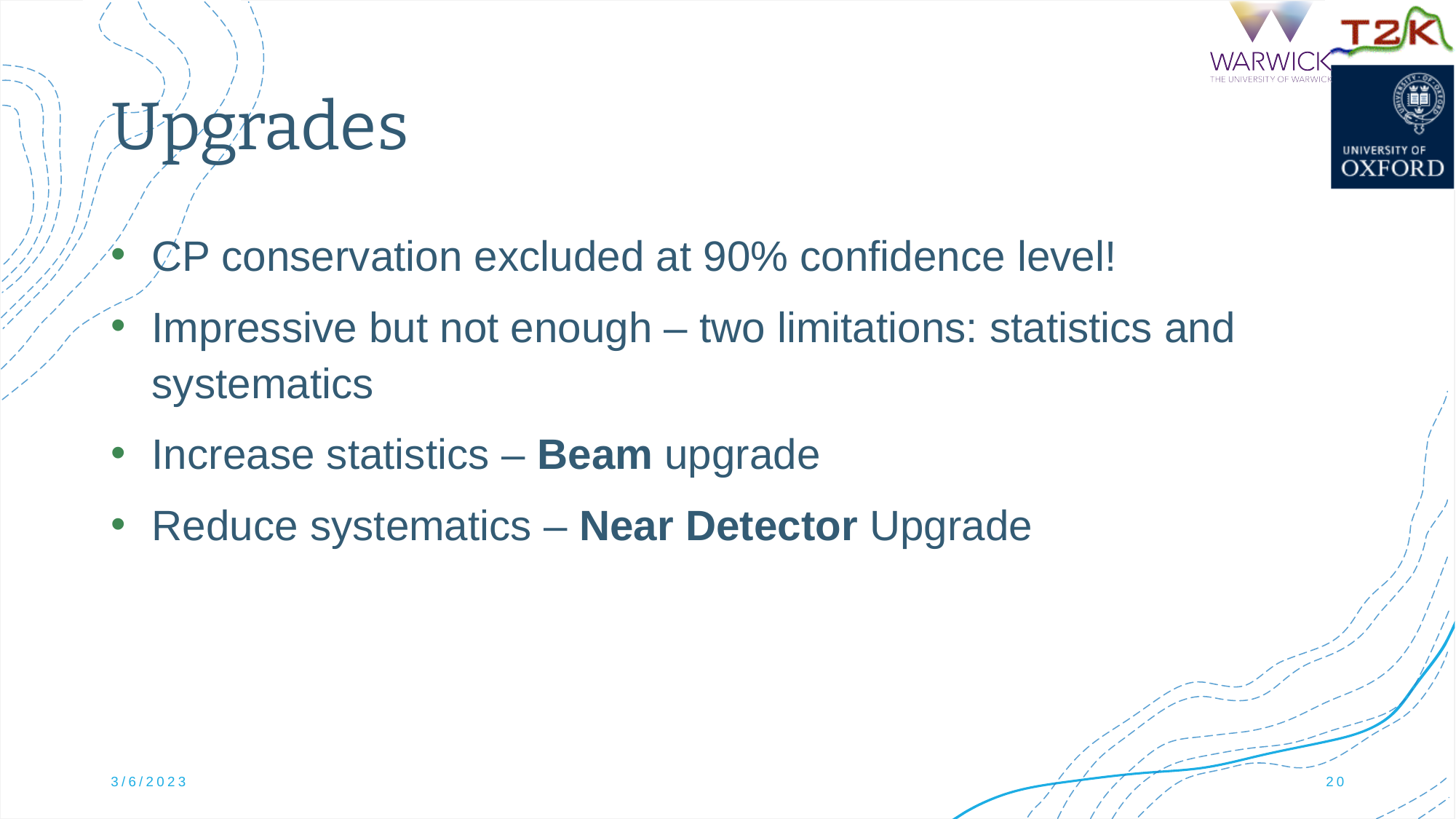

# Upgrades
CP conservation excluded at 90% confidence level!
Impressive but not enough – two limitations: statistics and systematics
Increase statistics – Beam upgrade
Reduce systematics – Near Detector Upgrade
3/6/2023
20